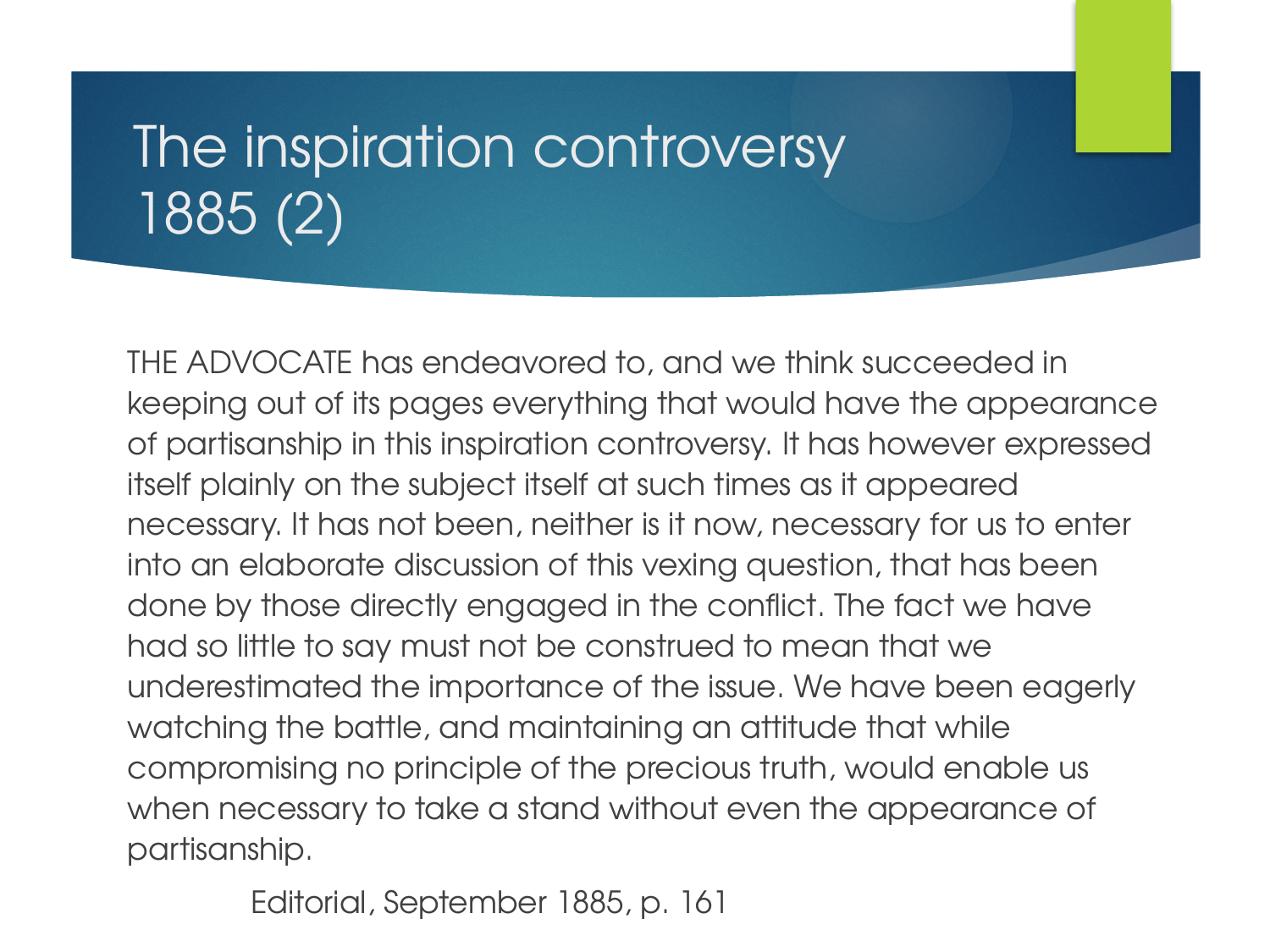

# The inspiration controversy 1885 (2)
THE ADVOCATE has endeavored to, and we think succeeded in keeping out of its pages everything that would have the appearance of partisanship in this inspiration controversy. It has however expressed itself plainly on the subject itself at such times as it appeared necessary. It has not been, neither is it now, necessary for us to enter into an elaborate discussion of this vexing question, that has been done by those directly engaged in the conflict. The fact we have had so little to say must not be construed to mean that we underestimated the importance of the issue. We have been eagerly watching the battle, and maintaining an attitude that while compromising no principle of the precious truth, would enable us when necessary to take a stand without even the appearance of partisanship.
								Editorial, September 1885, p. 161